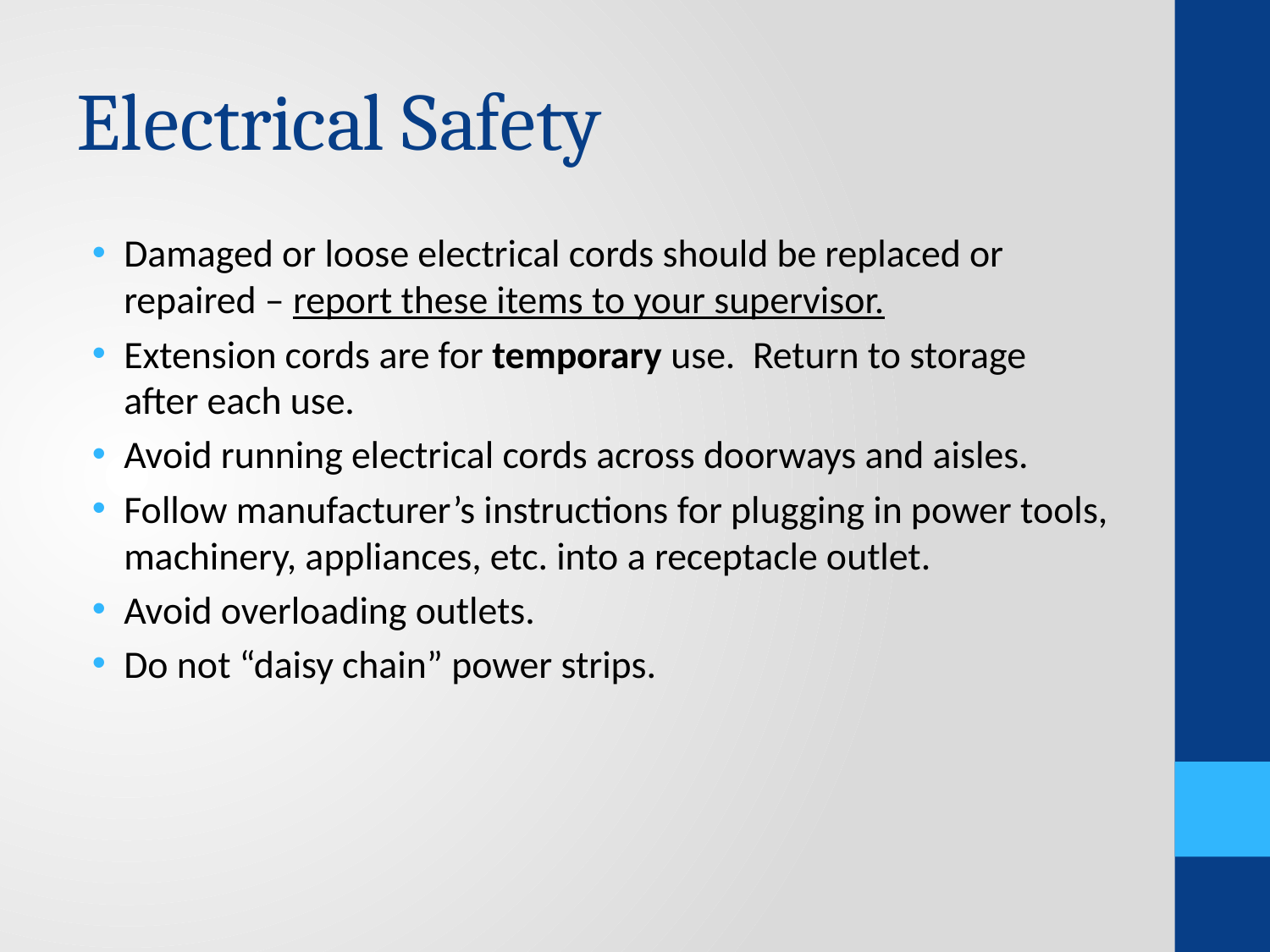

# Electrical Safety
Damaged or loose electrical cords should be replaced or repaired – report these items to your supervisor.
Extension cords are for temporary use.  Return to storage after each use.
Avoid running electrical cords across doorways and aisles.
Follow manufacturer’s instructions for plugging in power tools, machinery, appliances, etc. into a receptacle outlet.
Avoid overloading outlets.
Do not “daisy chain” power strips.